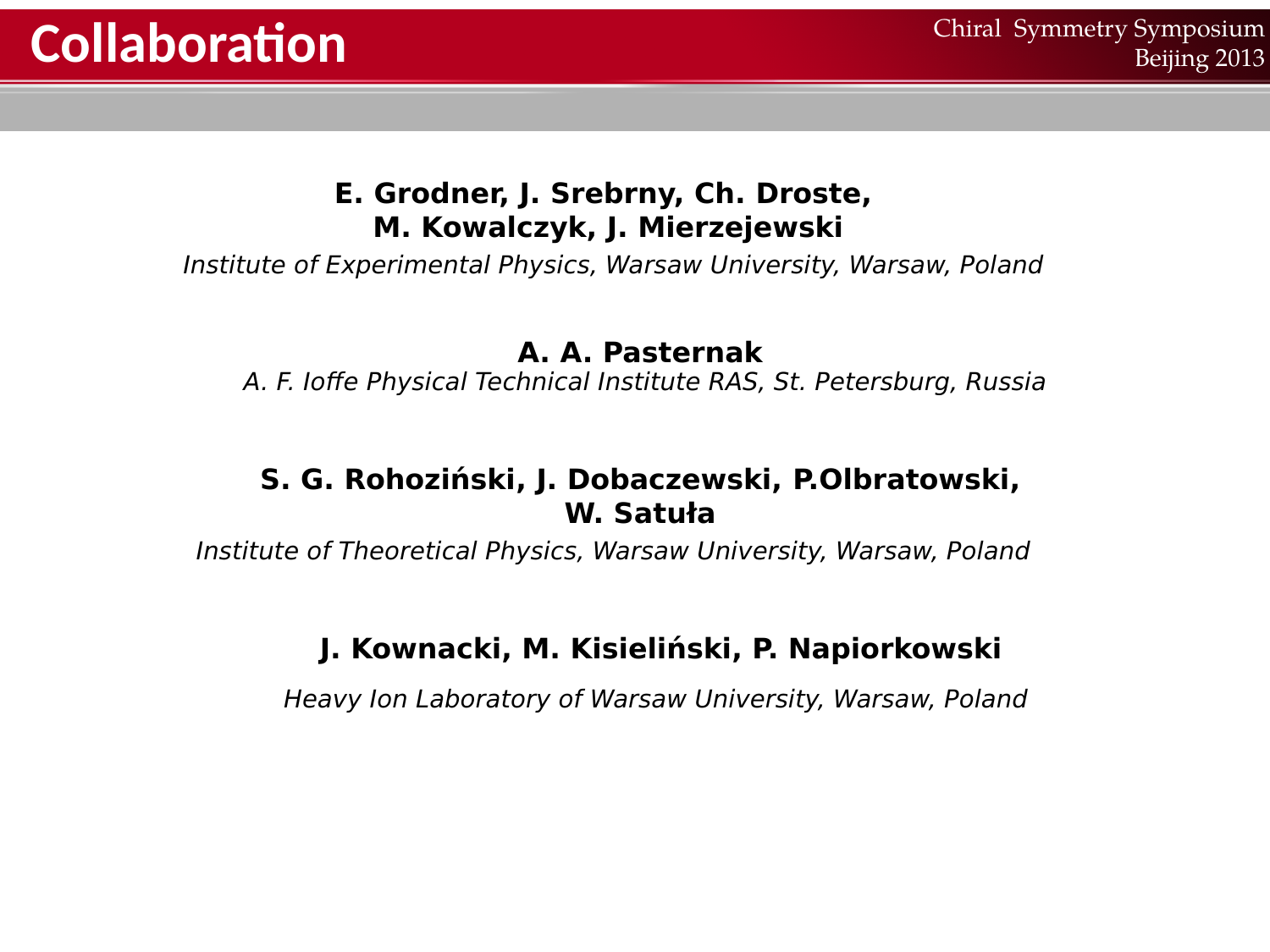

Collaboration
E. Grodner, J. Srebrny, Ch. Droste,
M. Kowalczyk, J. Mierzejewski
Institute of Experimental Physics, Warsaw University, Warsaw, Poland
A. A. Pasternak
A. F. Ioffe Physical Technical Institute RAS, St. Petersburg, Russia
S. G. Rohoziński, J. Dobaczewski, P.Olbratowski,
W. Satuła
Institute of Theoretical Physics, Warsaw University, Warsaw, Poland
J. Kownacki, M. Kisieliński, P. Napiorkowski
Heavy Ion Laboratory of Warsaw University, Warsaw, Poland